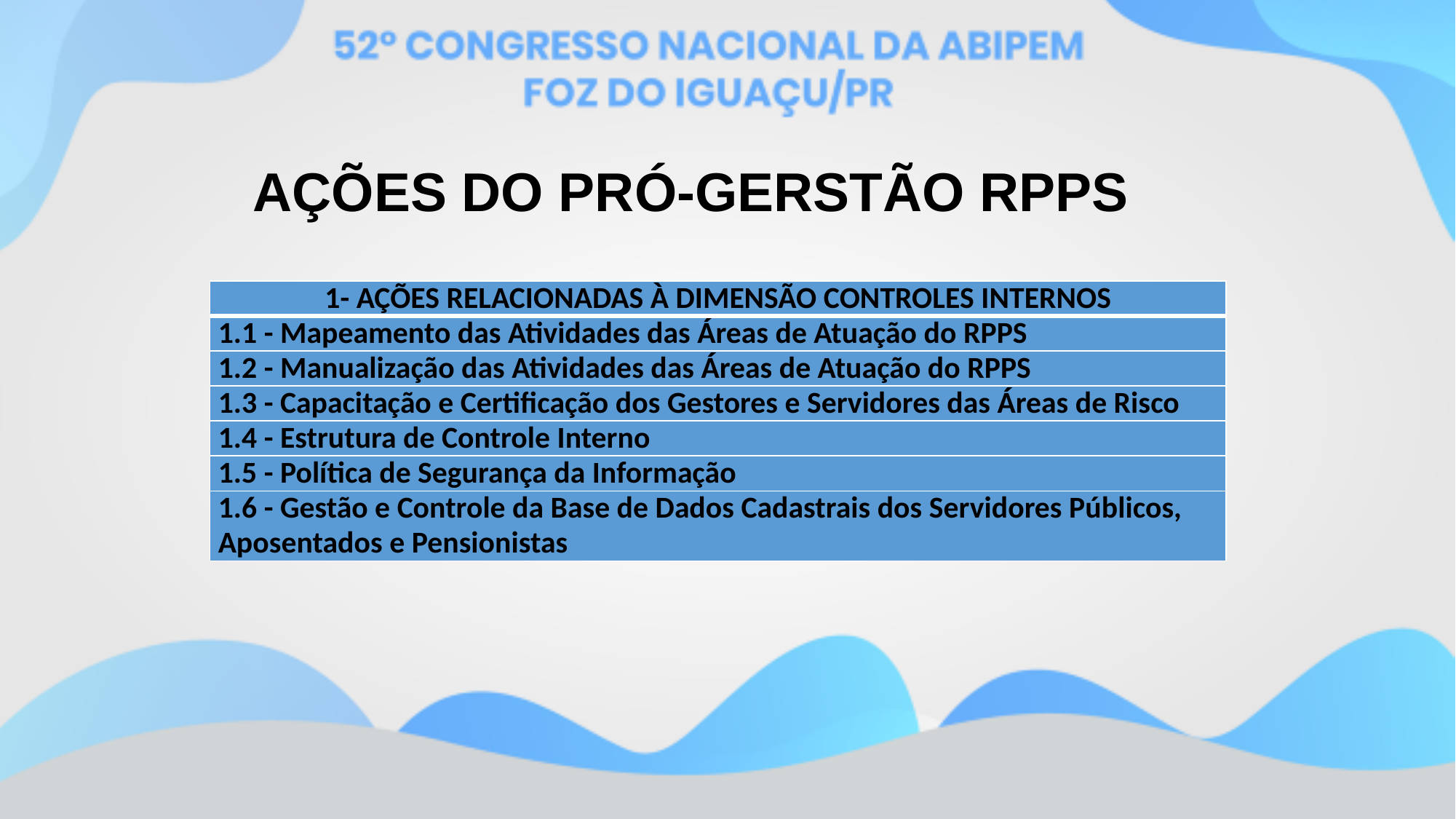

AÇÕES DO PRÓ-GERSTÃO RPPS
| 1- AÇÕES RELACIONADAS À DIMENSÃO CONTROLES INTERNOS |
| --- |
| 1.1 - Mapeamento das Atividades das Áreas de Atuação do RPPS |
| 1.2 - Manualização das Atividades das Áreas de Atuação do RPPS |
| 1.3 - Capacitação e Certificação dos Gestores e Servidores das Áreas de Risco |
| 1.4 - Estrutura de Controle Interno |
| 1.5 - Política de Segurança da Informação |
| 1.6 - Gestão e Controle da Base de Dados Cadastrais dos Servidores Públicos, Aposentados e Pensionistas |